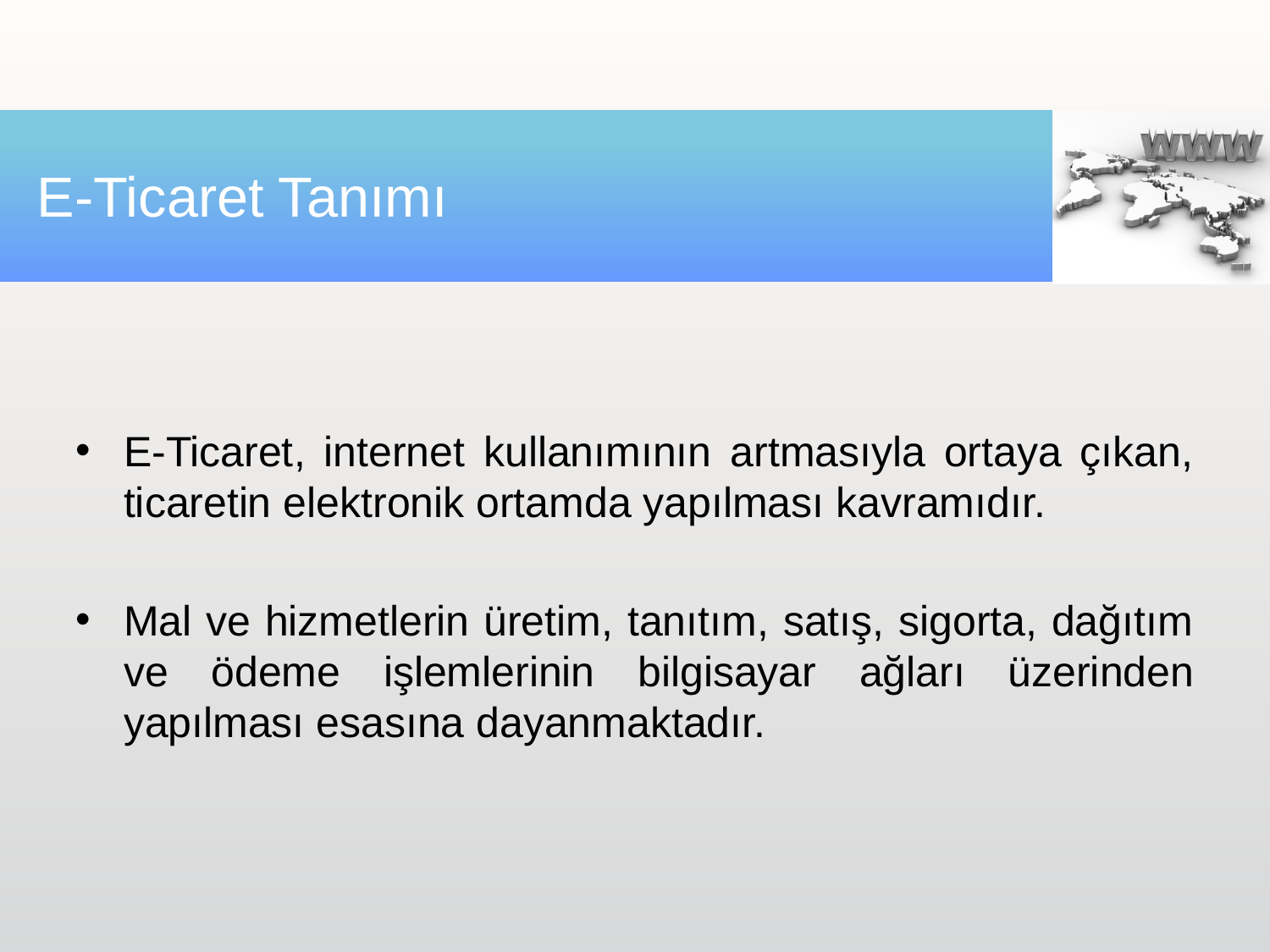

# E-Ticaret Tanımı
E-Ticaret, internet kullanımının artmasıyla ortaya çıkan, ticaretin elektronik ortamda yapılması kavramıdır.

Mal ve hizmetlerin üretim, tanıtım, satış, sigorta, dağıtım ve ödeme işlemlerinin bilgisayar ağları üzerinden yapılması esasına dayanmaktadır.